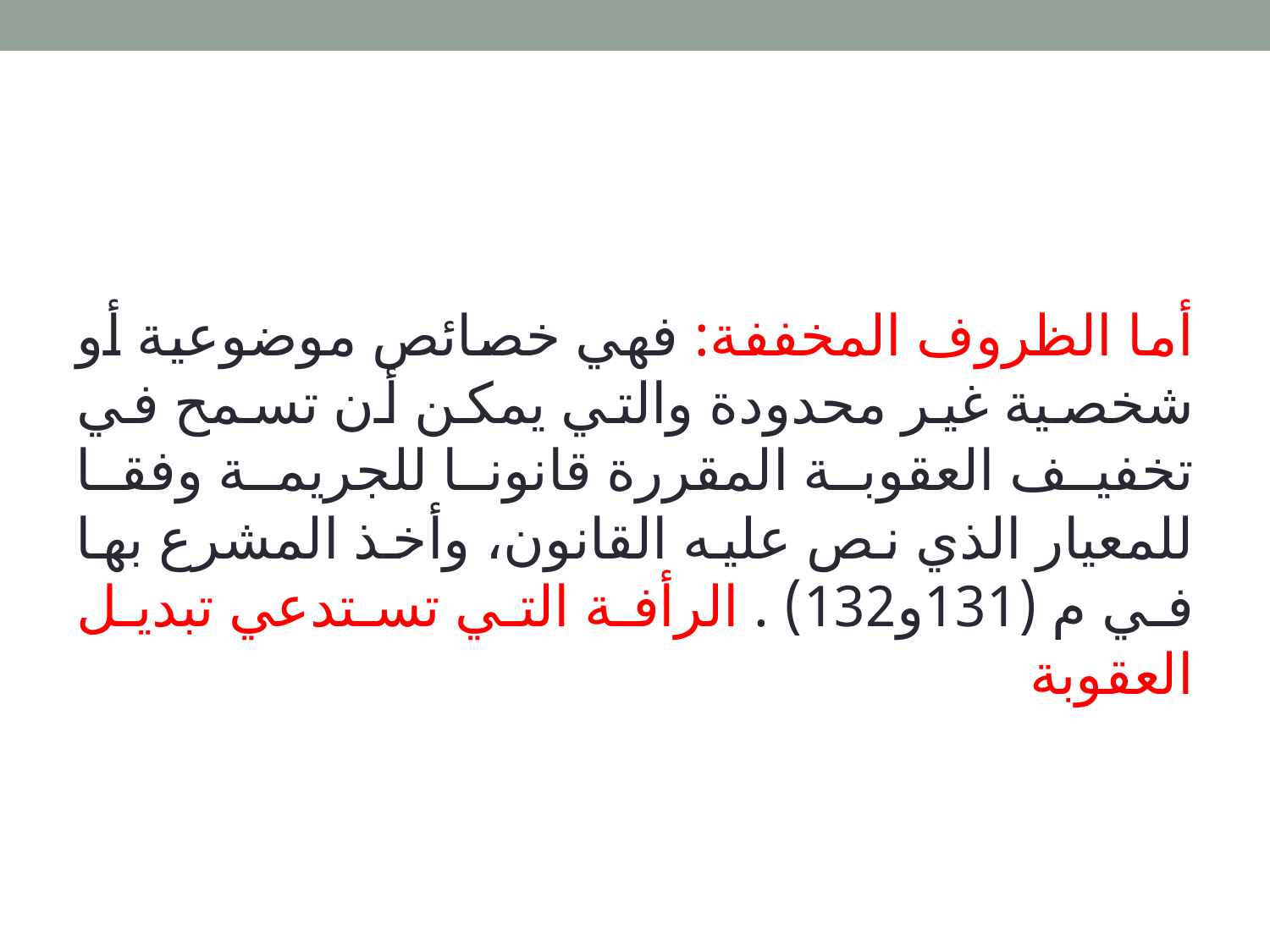

أما الظروف المخففة: فهي خصائص موضوعية أو شخصية غير محدودة والتي يمكن أن تسمح في تخفيف العقوبة المقررة قانونا للجريمة وفقا للمعيار الذي نص عليه القانون، وأخذ المشرع بها في م (131و132) . الرأفة التي تستدعي تبديل العقوبة